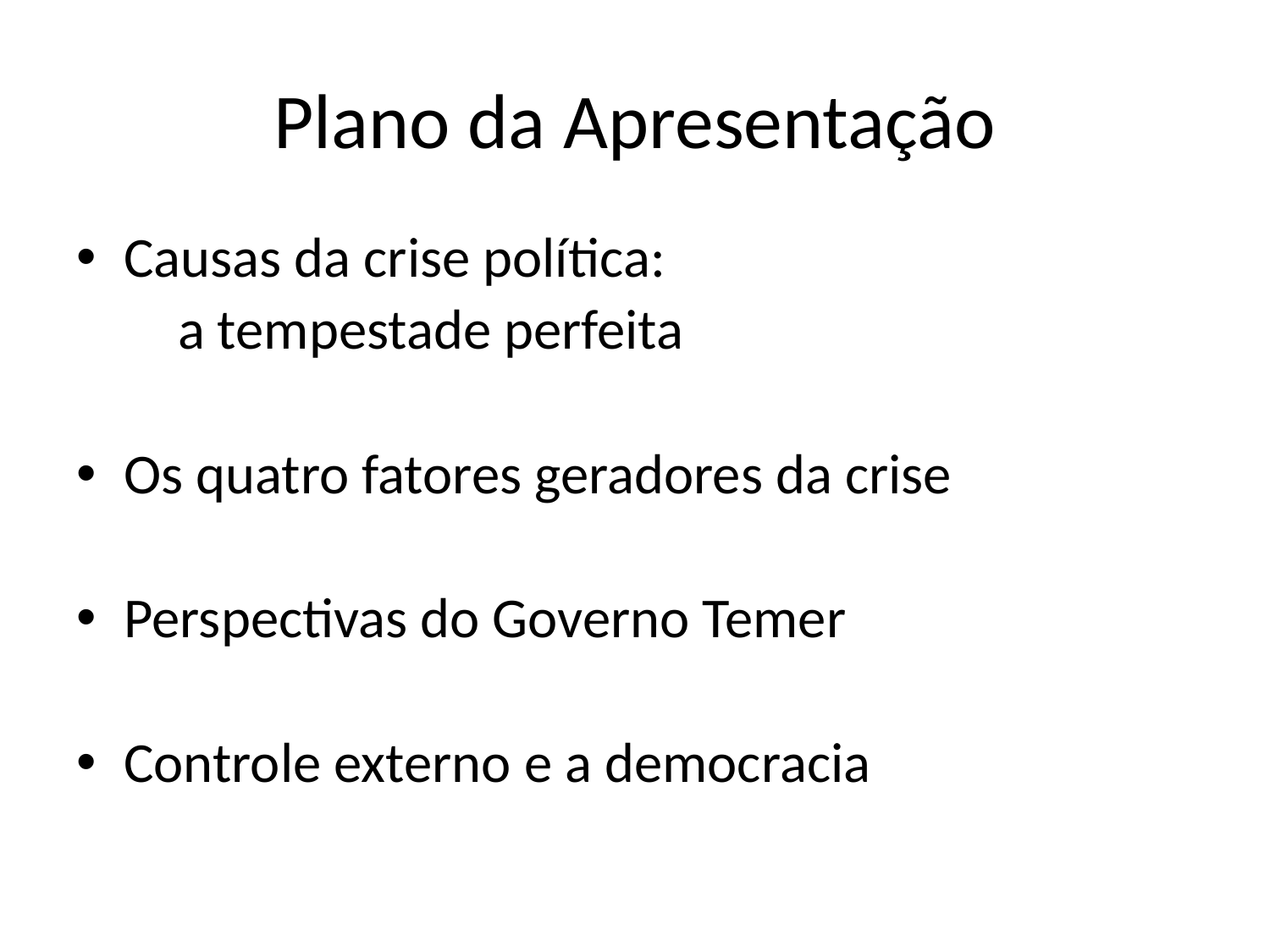

# Plano da Apresentação
Causas da crise política:
        a tempestade perfeita

Os quatro fatores geradores da crise

Perspectivas do Governo Temer

Controle externo e a democracia